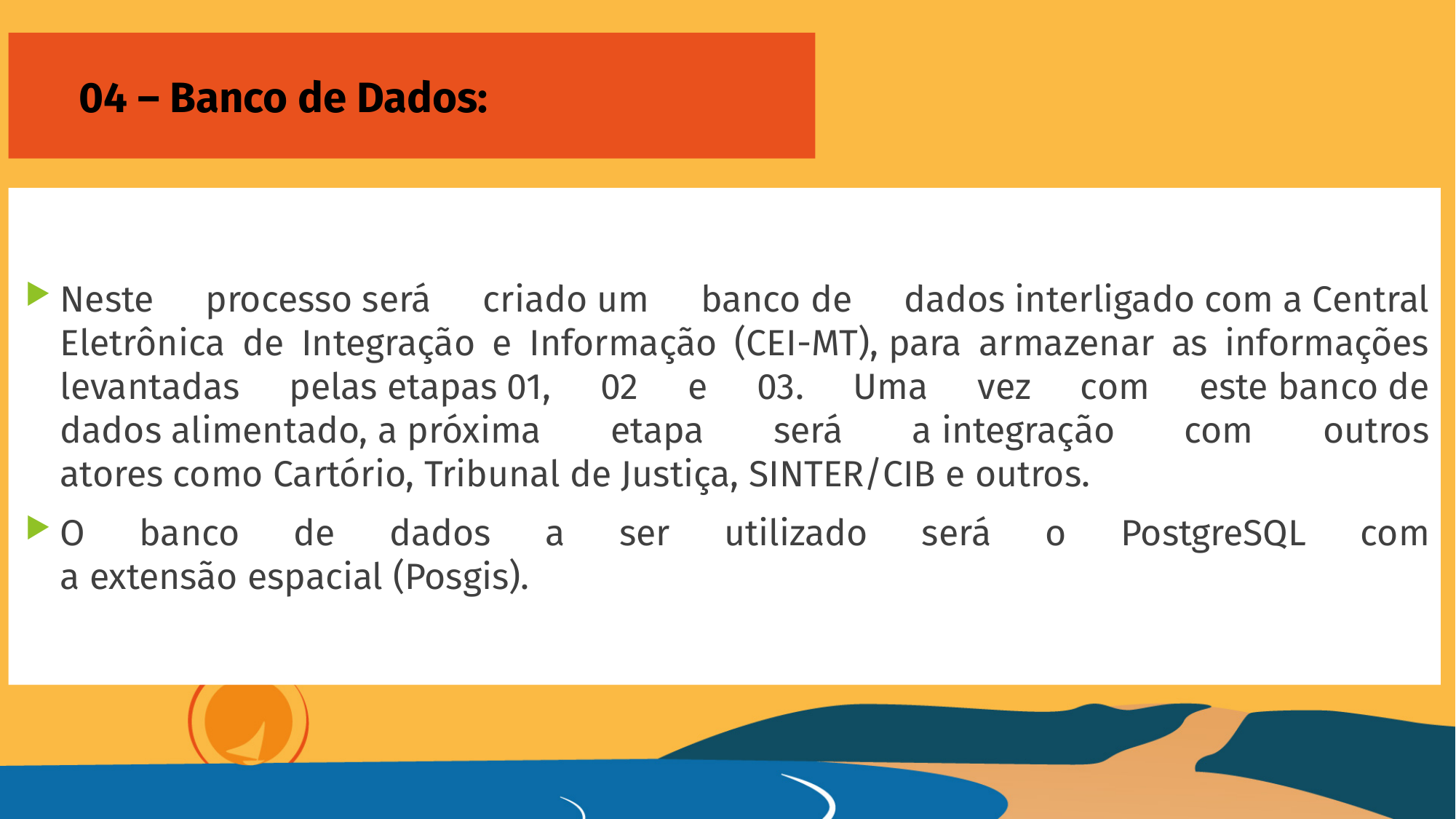

# 04 – Banco de Dados:
Neste processo será criado um banco de dados interligado com a Central Eletrônica de Integração e Informação (CEI-MT), para armazenar as informações levantadas pelas etapas 01, 02 e 03. Uma vez com este banco de dados alimentado, a próxima etapa será a integração com outros atores como Cartório, Tribunal de Justiça, SINTER/CIB e outros.
O banco de dados a ser utilizado será o PostgreSQL com a extensão espacial (Posgis).